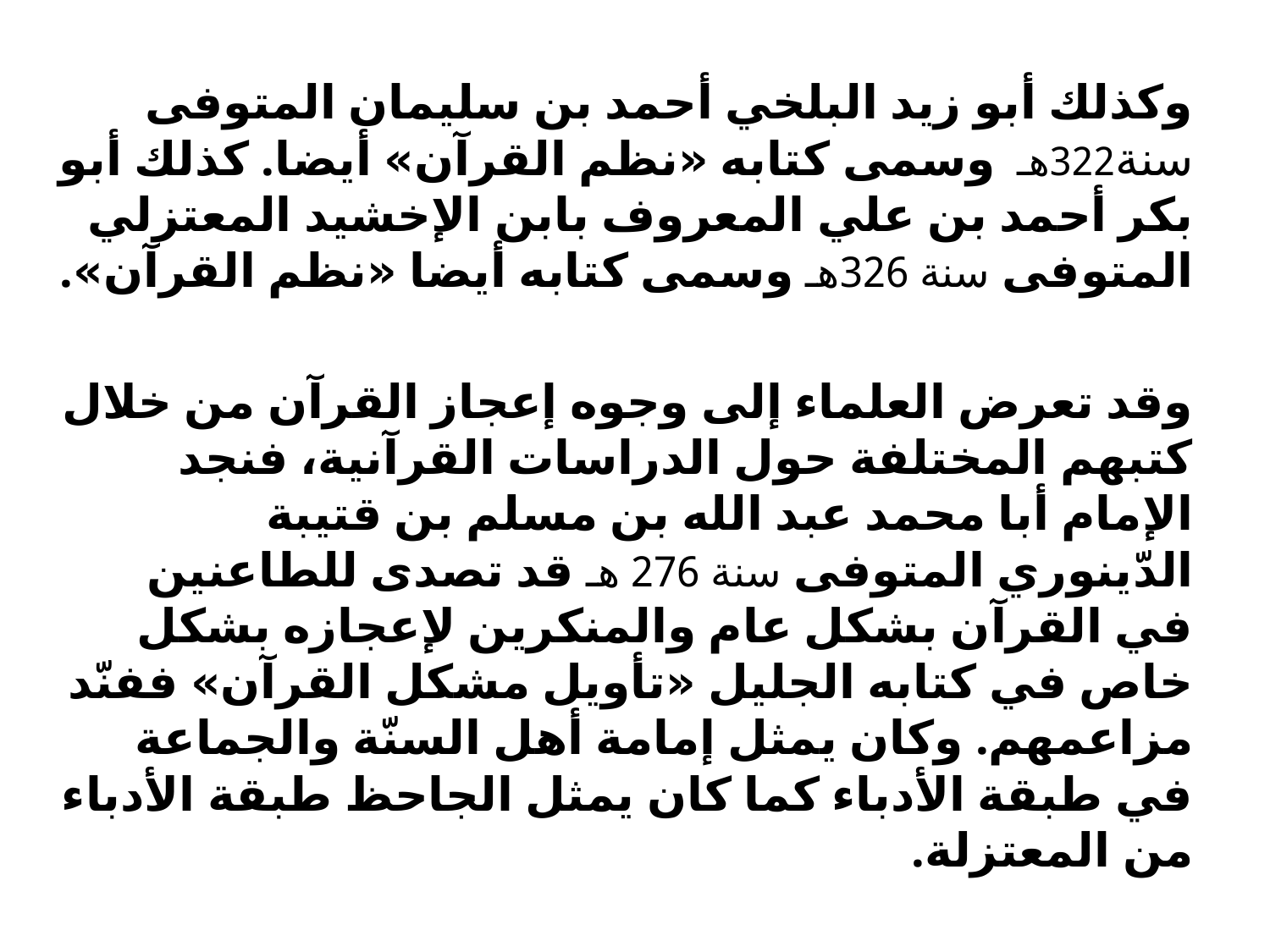

وكذلك أبو زيد البلخي أحمد بن سليمان المتوفى سنة322هـ  وسمى كتابه «نظم القرآن» أيضا. كذلك أبو بكر أحمد بن علي المعروف بابن الإخشيد المعتزلي المتوفى سنة 326هـ وسمى كتابه أيضا «نظم القرآن».

وقد تعرض العلماء إلى وجوه إعجاز القرآن من خلال كتبهم المختلفة حول الدراسات القرآنية، فنجد الإمام أبا محمد عبد الله بن مسلم بن قتيبة الدّينوري المتوفى سنة 276 هـ قد تصدى للطاعنين في القرآن بشكل عام والمنكرين لإعجازه بشكل خاص في كتابه الجليل «تأويل مشكل القرآن» ففنّد مزاعمهم. وكان يمثل إمامة أهل السنّة والجماعة في طبقة الأدباء كما كان يمثل الجاحظ طبقة الأدباء من المعتزلة.